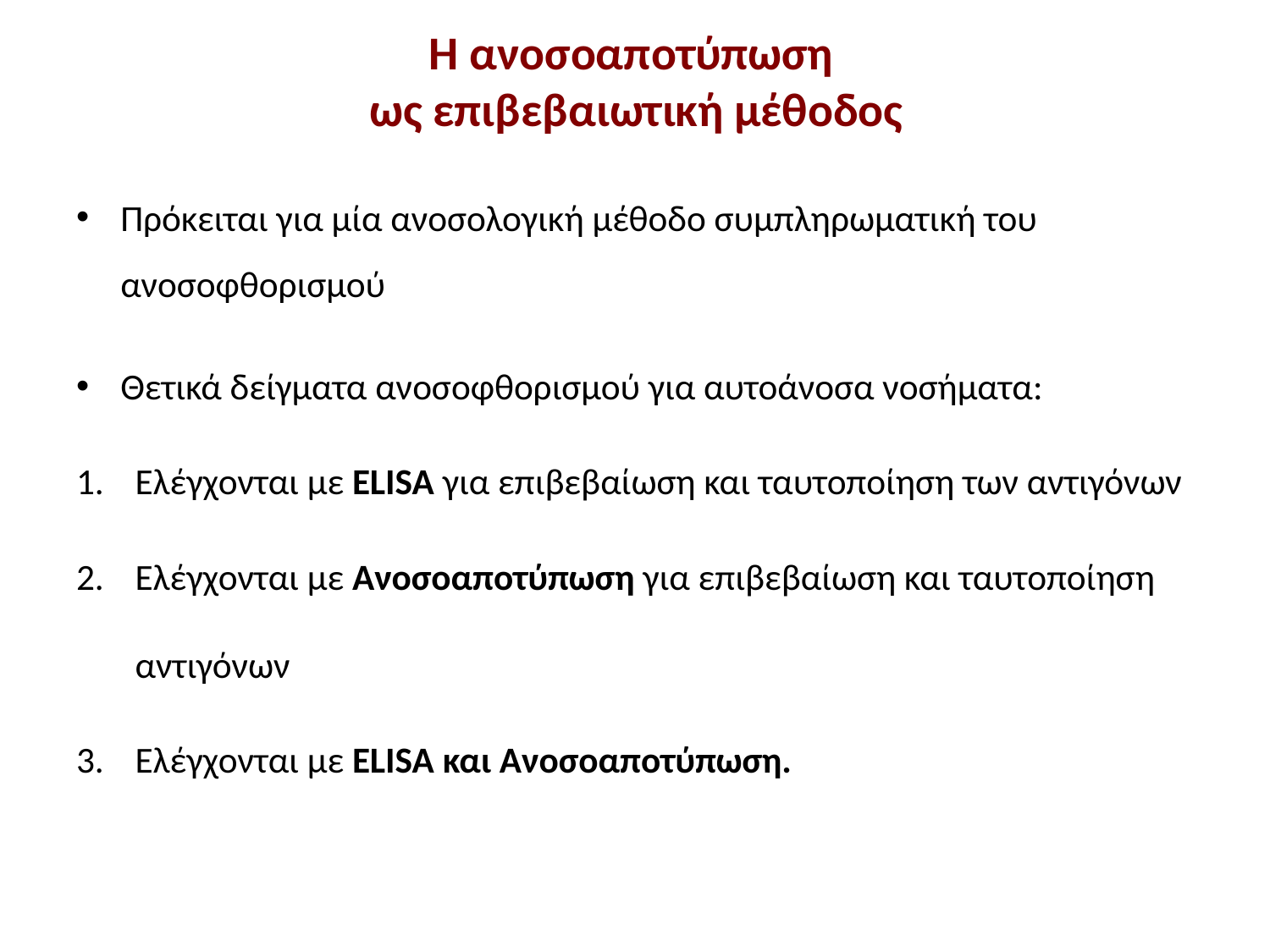

# Η ανοσοαποτύπωση ως επιβεβαιωτική μέθοδος
Πρόκειται για μία ανοσολογική μέθοδο συμπληρωματική του ανοσοφθορισμού

Θετικά δείγματα ανοσοφθορισμού για αυτοάνοσα νοσήματα:
Ελέγχονται με ELISA για επιβεβαίωση και ταυτοποίηση των αντιγόνων
Ελέγχονται με Ανοσοαποτύπωση για επιβεβαίωση και ταυτοποίηση αντιγόνων
Ελέγχονται με ELISA και Ανοσοαποτύπωση.